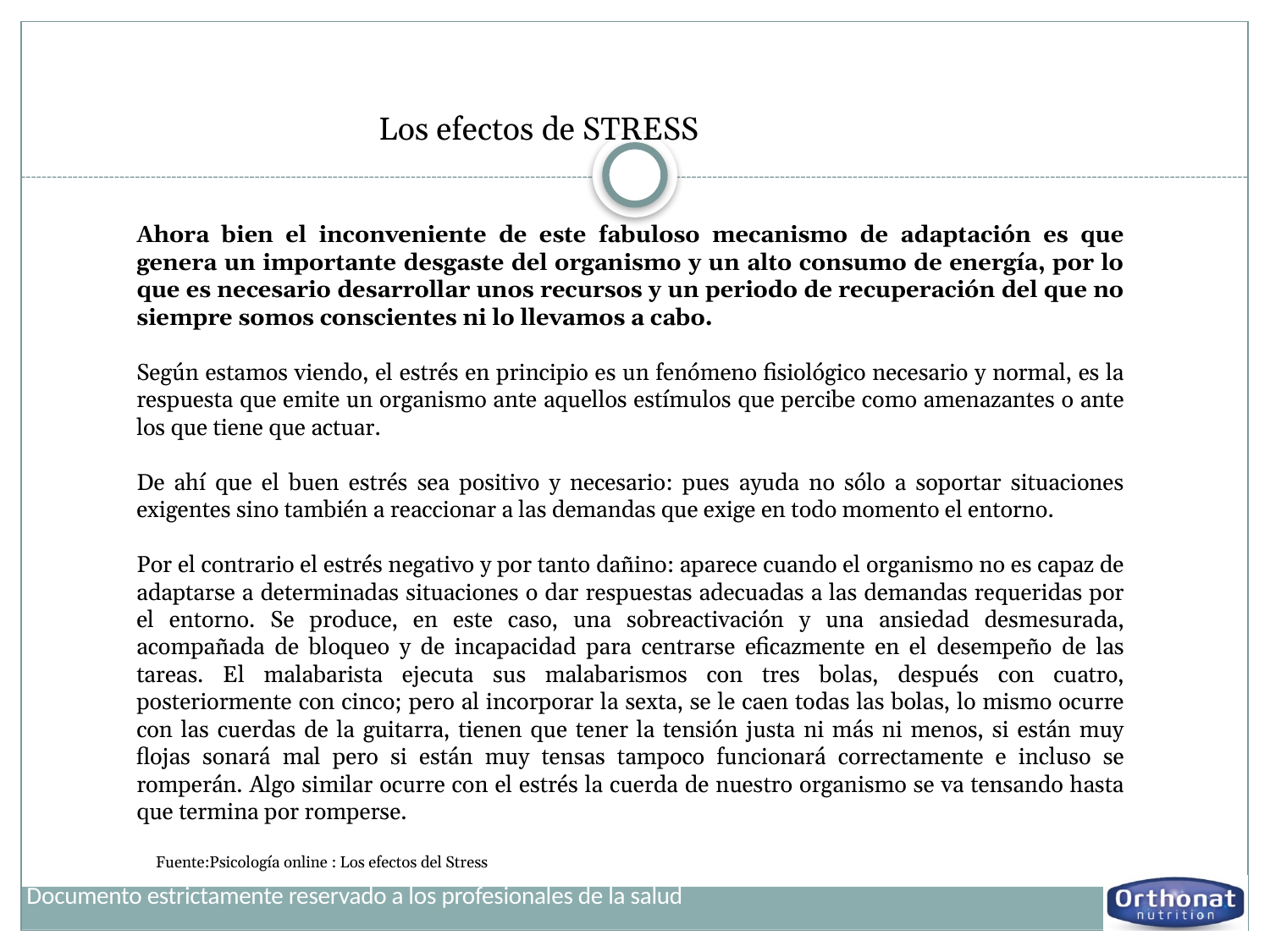

Los efectos de STRESS

Ahora bien el inconveniente de este fabuloso mecanismo de adaptación es que genera un importante desgaste del organismo y un alto consumo de energía, por lo que es necesario desarrollar unos recursos y un periodo de recuperación del que no siempre somos conscientes ni lo llevamos a cabo.

Según estamos viendo, el estrés en principio es un fenómeno fisiológico necesario y normal, es la respuesta que emite un organismo ante aquellos estímulos que percibe como amenazantes o ante los que tiene que actuar.

De ahí que el buen estrés sea positivo y necesario: pues ayuda no sólo a soportar situaciones exigentes sino también a reaccionar a las demandas que exige en todo momento el entorno.

Por el contrario el estrés negativo y por tanto dañino: aparece cuando el organismo no es capaz de adaptarse a determinadas situaciones o dar respuestas adecuadas a las demandas requeridas por el entorno. Se produce, en este caso, una sobreactivación y una ansiedad desmesurada, acompañada de bloqueo y de incapacidad para centrarse eficazmente en el desempeño de las tareas. El malabarista ejecuta sus malabarismos con tres bolas, después con cuatro, posteriormente con cinco; pero al incorporar la sexta, se le caen todas las bolas, lo mismo ocurre con las cuerdas de la guitarra, tienen que tener la tensión justa ni más ni menos, si están muy flojas sonará mal pero si están muy tensas tampoco funcionará correctamente e incluso se romperán. Algo similar ocurre con el estrés la cuerda de nuestro organismo se va tensando hasta que termina por romperse.

Fuente:Psicología online : Los efectos del Stress
Documento estrictamente reservado a los profesionales de la salud